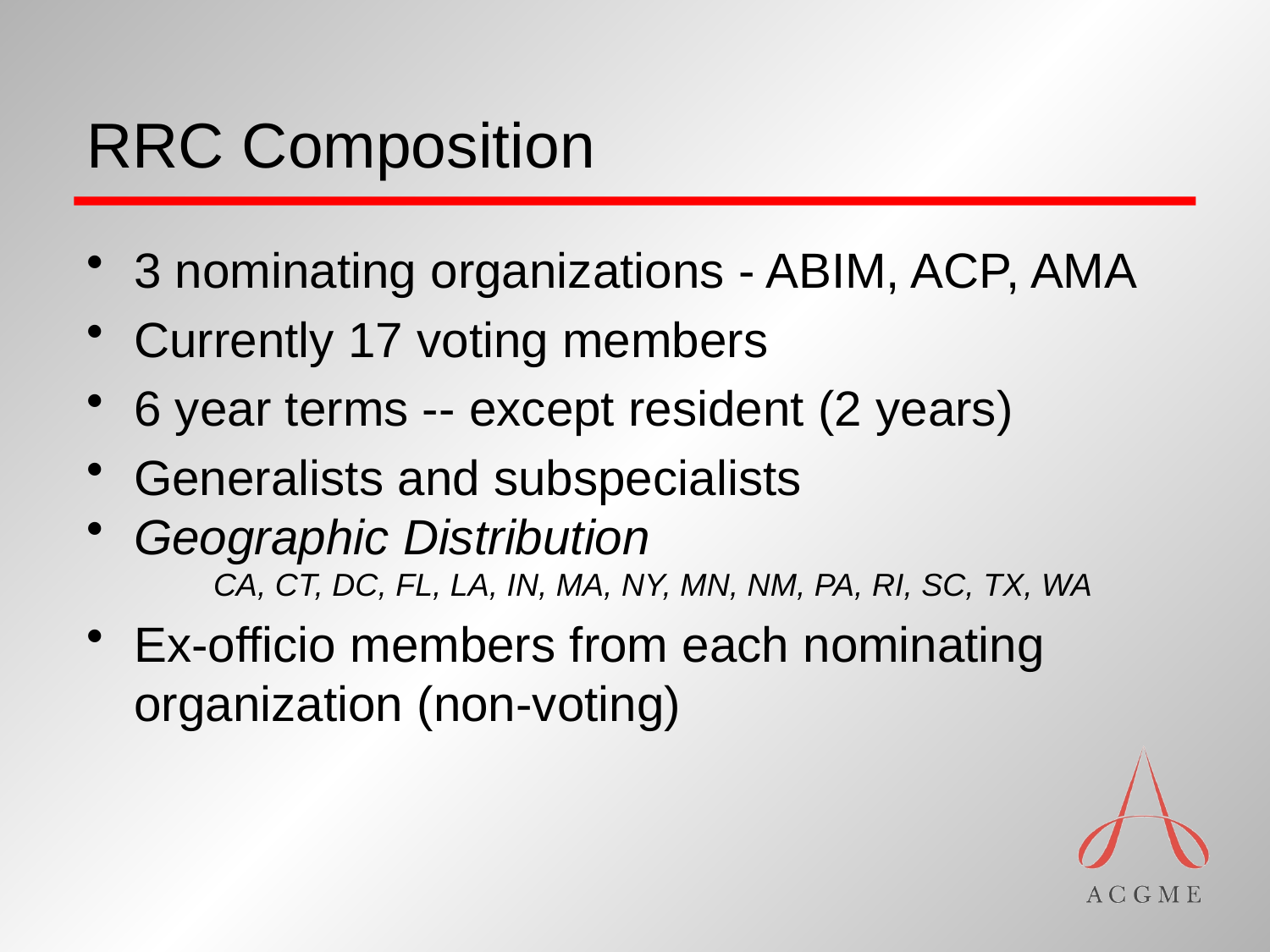

# RRC Composition
3 nominating organizations - ABIM, ACP, AMA
Currently 17 voting members
6 year terms -- except resident (2 years)
Generalists and subspecialists
Geographic Distribution
CA, CT, DC, FL, LA, IN, MA, NY, MN, NM, PA, RI, SC, TX, WA
Ex-officio members from each nominating  organization (non-voting)